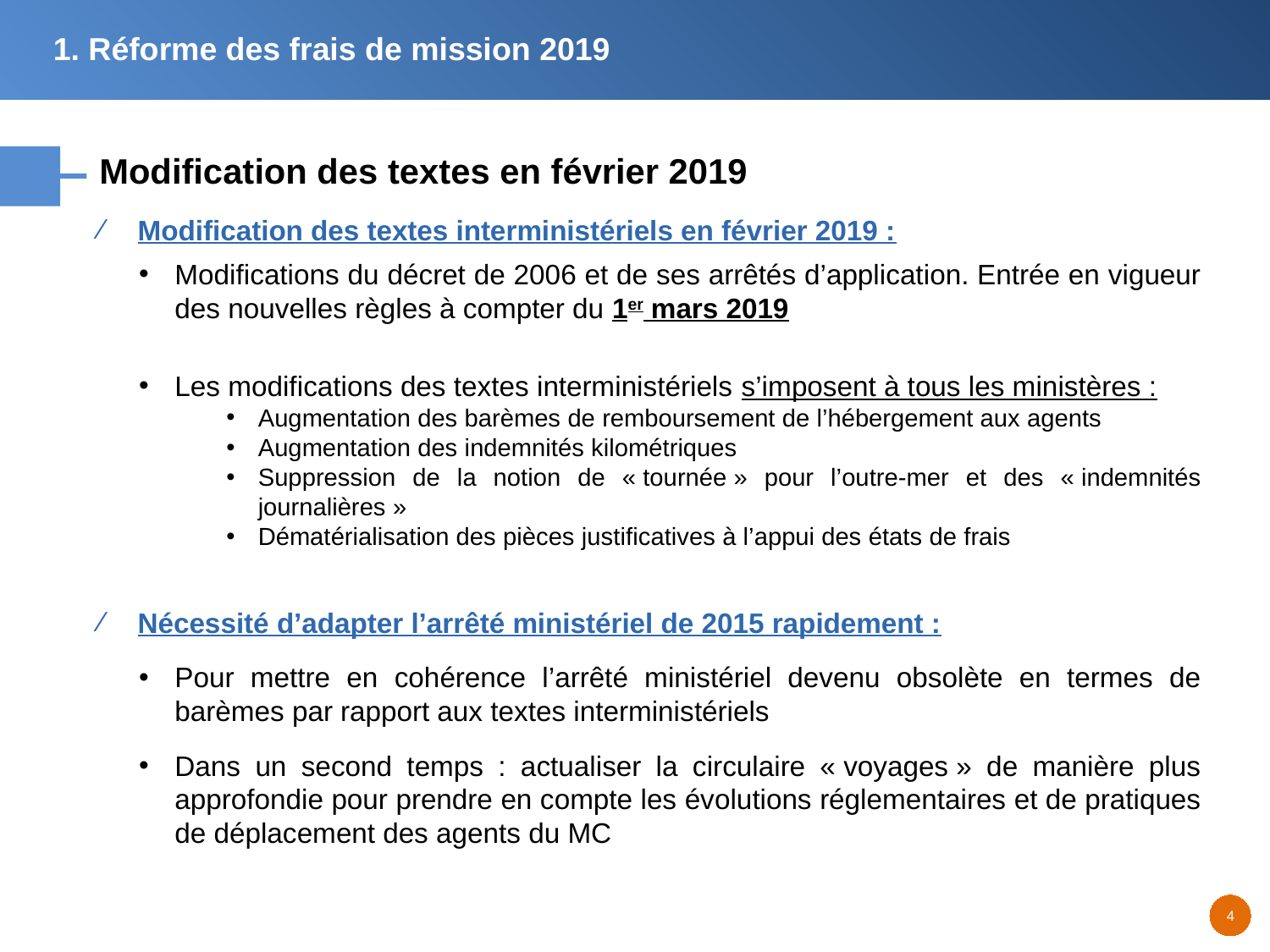

1. Réforme des frais de mission 2019
# Modification des textes en février 2019

Modification des textes interministériels en février 2019 :
Modifications du décret de 2006 et de ses arrêtés d’application. Entrée en vigueur des nouvelles règles à compter du 1er mars 2019

Les modifications des textes interministériels s’imposent à tous les ministères :
Augmentation des barèmes de remboursement de l’hébergement aux agents
Augmentation des indemnités kilométriques
Suppression de la notion de « tournée » pour l’outre-mer et des « indemnités journalières »
Dématérialisation des pièces justificatives à l’appui des états de frais

Nécessité d’adapter l’arrêté ministériel de 2015 rapidement :
Pour mettre en cohérence l’arrêté ministériel devenu obsolète en termes de barèmes par rapport aux textes interministériels
Dans un second temps : actualiser la circulaire « voyages » de manière plus approfondie pour prendre en compte les évolutions réglementaires et de pratiques de déplacement des agents du MC